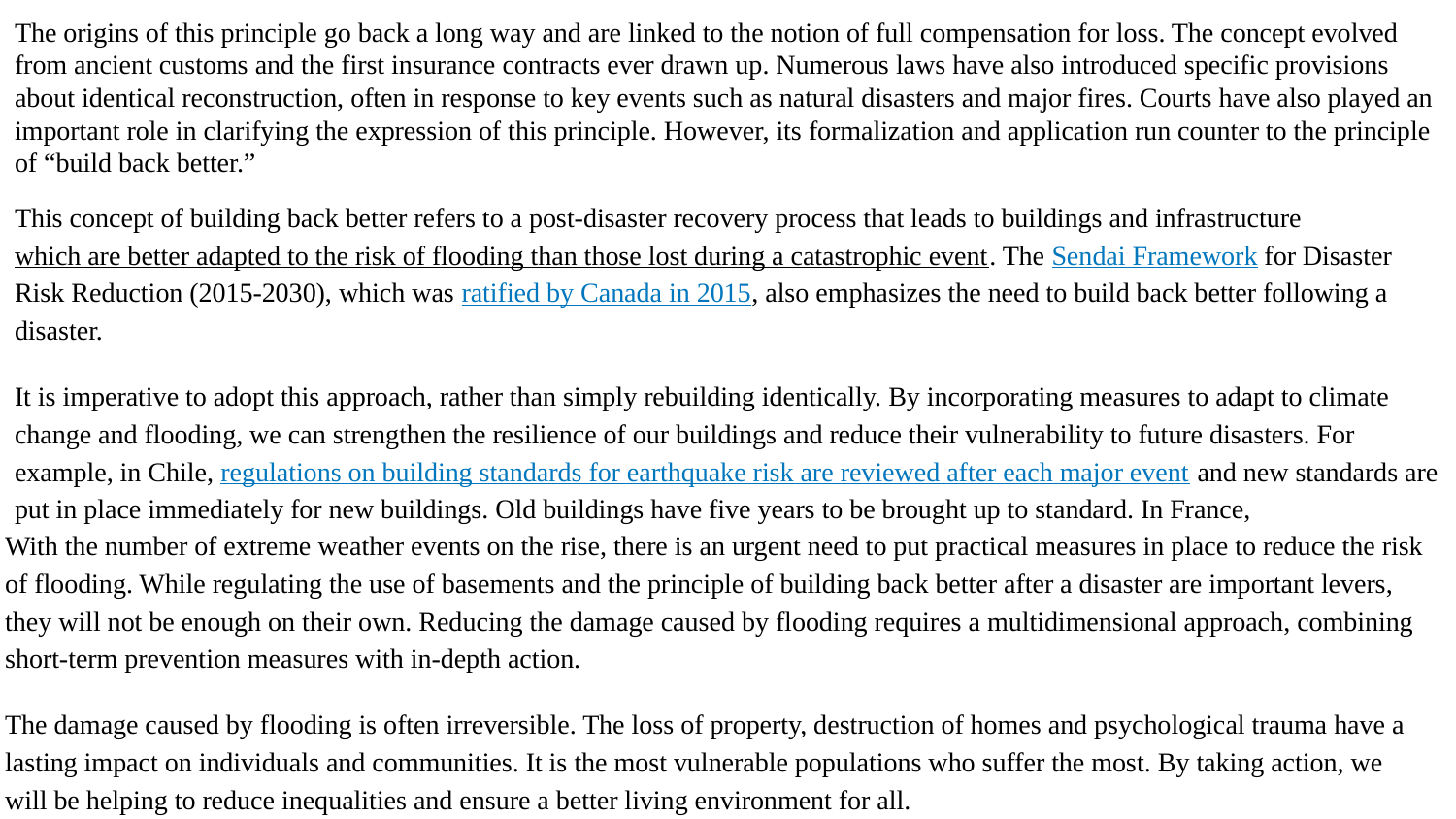

The origins of this principle go back a long way and are linked to the notion of full compensation for loss. The concept evolved from ancient customs and the first insurance contracts ever drawn up. Numerous laws have also introduced specific provisions about identical reconstruction, often in response to key events such as natural disasters and major fires. Courts have also played an important role in clarifying the expression of this principle. However, its formalization and application run counter to the principle of “build back better.”
This concept of building back better refers to a post-disaster recovery process that leads to buildings and infrastructure which are better adapted to the risk of flooding than those lost during a catastrophic event. The Sendai Framework for Disaster Risk Reduction (2015-2030), which was ratified by Canada in 2015, also emphasizes the need to build back better following a disaster.
It is imperative to adopt this approach, rather than simply rebuilding identically. By incorporating measures to adapt to climate change and flooding, we can strengthen the resilience of our buildings and reduce their vulnerability to future disasters. For example, in Chile, regulations on building standards for earthquake risk are reviewed after each major event and new standards are put in place immediately for new buildings. Old buildings have five years to be brought up to standard. In France, reconstruction standards are also much stricter.
With the number of extreme weather events on the rise, there is an urgent need to put practical measures in place to reduce the risk of flooding. While regulating the use of basements and the principle of building back better after a disaster are important levers, they will not be enough on their own. Reducing the damage caused by flooding requires a multidimensional approach, combining short-term prevention measures with in-depth action.
The damage caused by flooding is often irreversible. The loss of property, destruction of homes and psychological trauma have a lasting impact on individuals and communities. It is the most vulnerable populations who suffer the most. By taking action, we will be helping to reduce inequalities and ensure a better living environment for all.